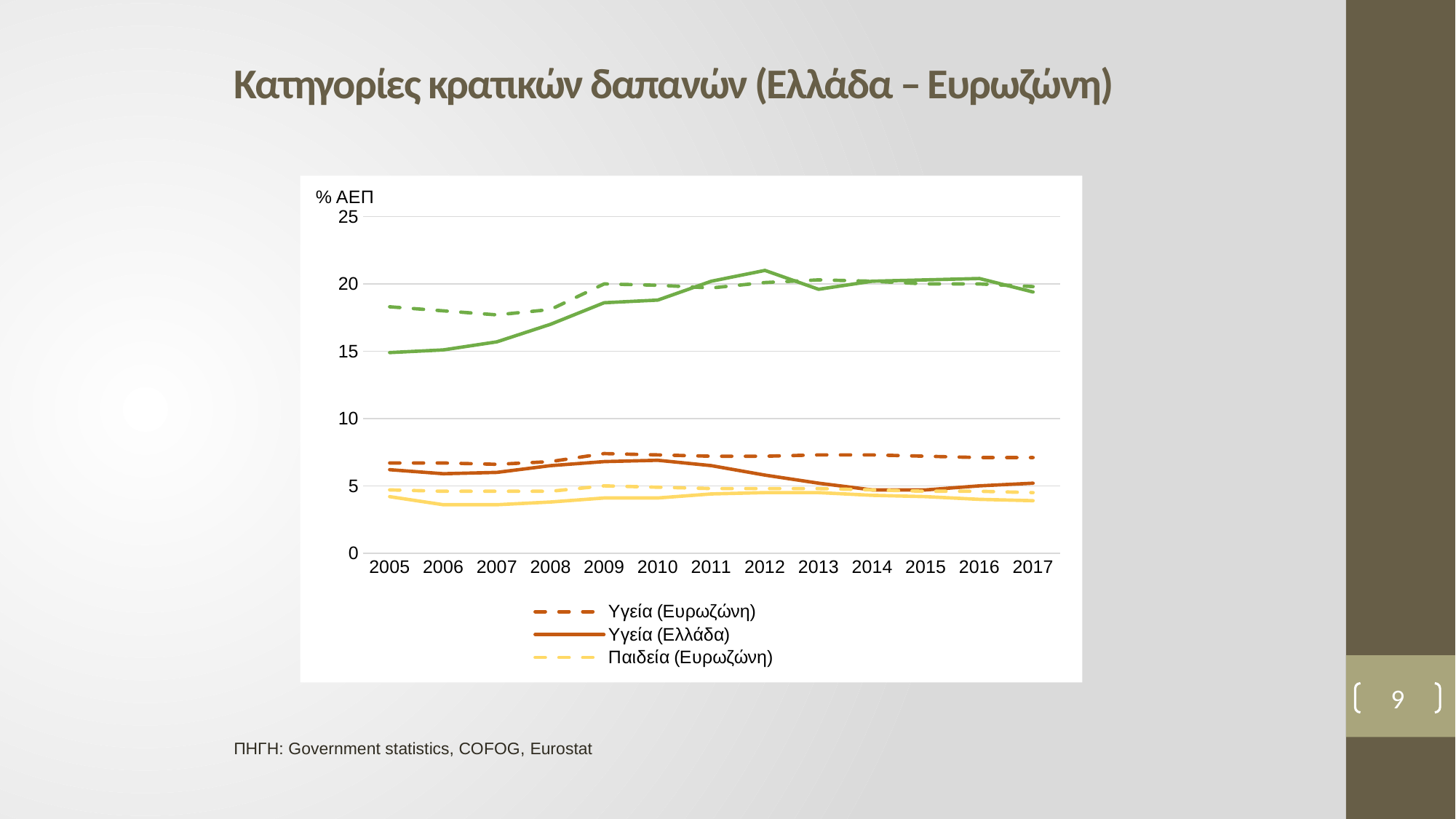

# Κατηγορίες κρατικών δαπανών (Ελλάδα – Ευρωζώνη)

### Chart

| Category | Υγεία (Ευρωζώνη) | Υγεία (Ελλάδα) | Παιδεία (Ευρωζώνη) | Παιδεία (Ελλάδα) | Κοινωνική Προστασία (Ευρωζώνη) | Κοινωνική Προστασία (Ελλάδα) |
|---|---|---|---|---|---|---|
| 2005 | 6.7 | 6.2 | 4.7 | 4.2 | 18.3 | 14.9 |
| 2006 | 6.7 | 5.9 | 4.6 | 3.6 | 18.0 | 15.1 |
| 2007 | 6.6 | 6.0 | 4.6 | 3.6 | 17.7 | 15.7 |
| 2008 | 6.8 | 6.5 | 4.6 | 3.8 | 18.1 | 17.0 |
| 2009 | 7.4 | 6.8 | 5.0 | 4.1 | 20.0 | 18.6 |
| 2010 | 7.3 | 6.9 | 4.9 | 4.1 | 19.9 | 18.8 |
| 2011 | 7.2 | 6.5 | 4.8 | 4.4 | 19.7 | 20.2 |
| 2012 | 7.2 | 5.8 | 4.8 | 4.5 | 20.1 | 21.0 |
| 2013 | 7.3 | 5.2 | 4.8 | 4.5 | 20.3 | 19.6 |
| 2014 | 7.3 | 4.7 | 4.7 | 4.3 | 20.2 | 20.2 |
| 2015 | 7.2 | 4.7 | 4.6 | 4.2 | 20.0 | 20.3 |
| 2016 | 7.1 | 5.0 | 4.6 | 4.0 | 20.0 | 20.4 |
| 2017 | 7.1 | 5.2 | 4.5 | 3.9 | 19.8 | 19.4 |
9
ΠΗΓΗ: Government statistics, COFOG, Eurostat